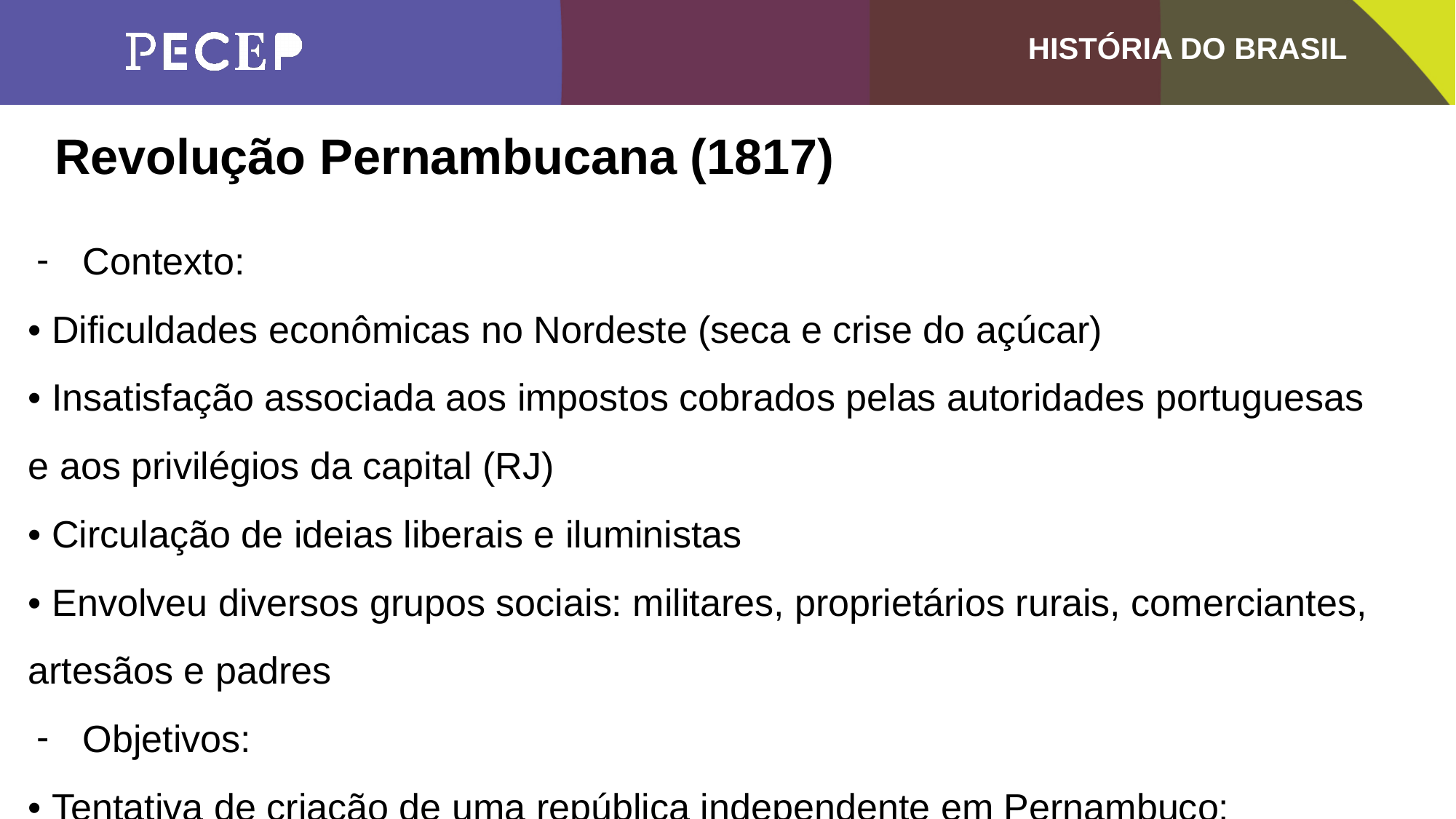

Revolução Pernambucana (1817)
Contexto:
• Dificuldades econômicas no Nordeste (seca e crise do açúcar)
• Insatisfação associada aos impostos cobrados pelas autoridades portuguesas  e aos privilégios da capital (RJ)
• Circulação de ideias liberais e iluministas
• Envolveu diversos grupos sociais: militares, proprietários rurais, comerciantes, artesãos e padres
Objetivos:
• Tentativa de criação de uma república independente em Pernambuco: